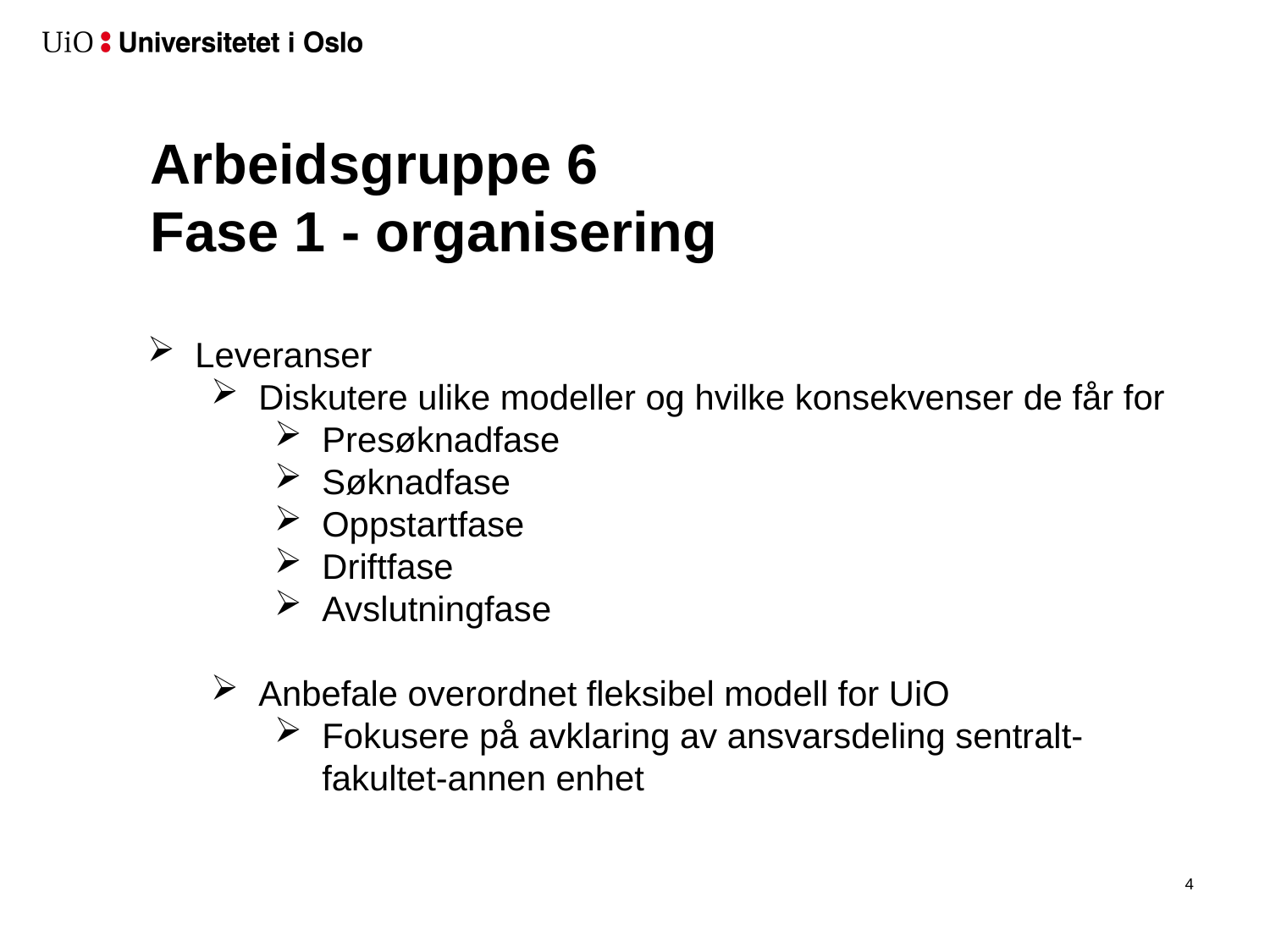

# Arbeidsgruppe 6 Fase 1 - organisering
Leveranser
Diskutere ulike modeller og hvilke konsekvenser de får for
Presøknadfase
Søknadfase
Oppstartfase
Driftfase
Avslutningfase

Anbefale overordnet fleksibel modell for UiO
Fokusere på avklaring av ansvarsdeling sentralt-fakultet-annen enhet
4